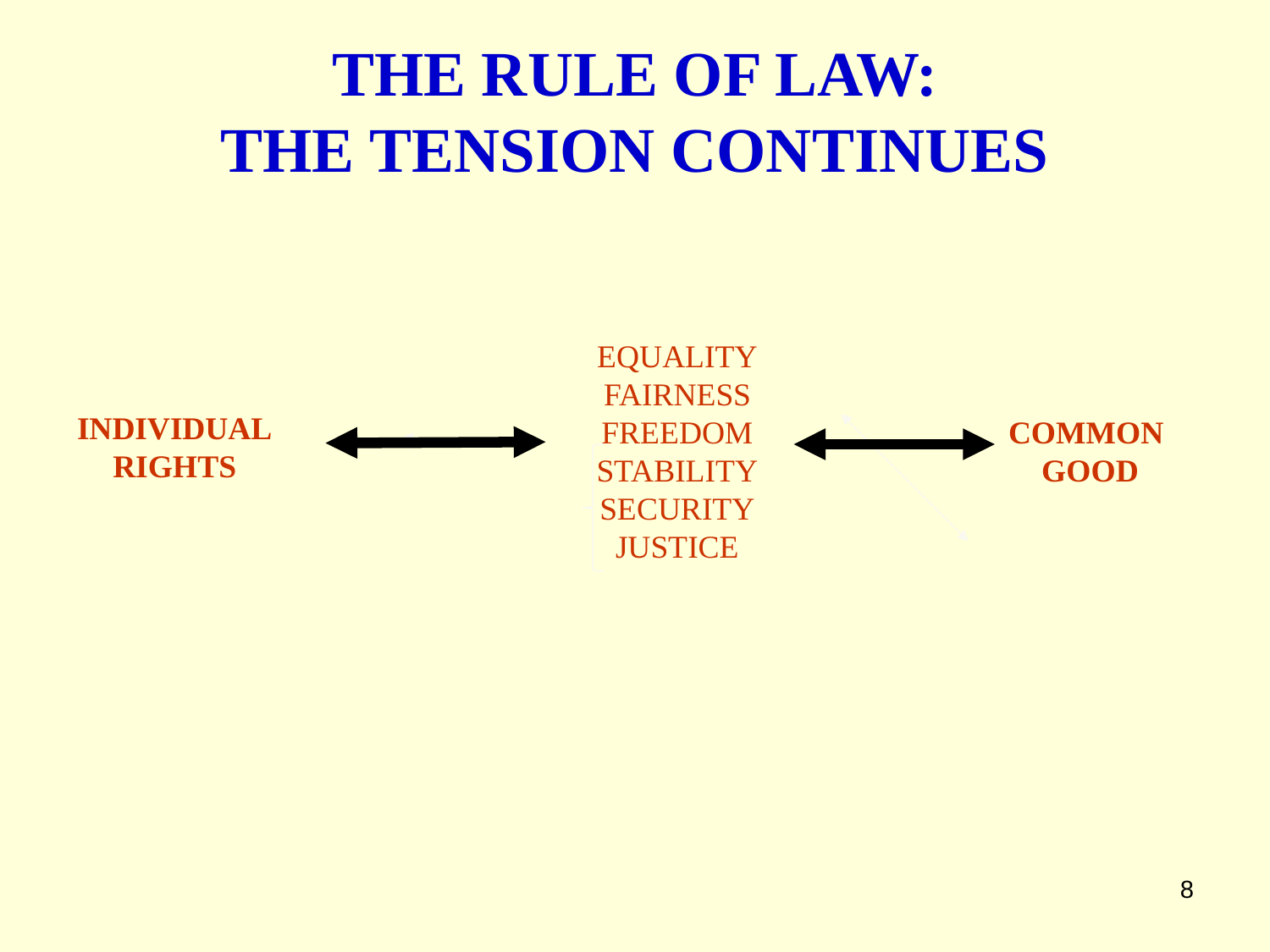

# THE RULE OF LAW: THE TENSION CONTINUES

EQUALITY
FAIRNESS
FREEDOM
STABILITY
SECURITY
JUSTICE
INDIVIDUAL
RIGHTS
COMMON
GOOD

8